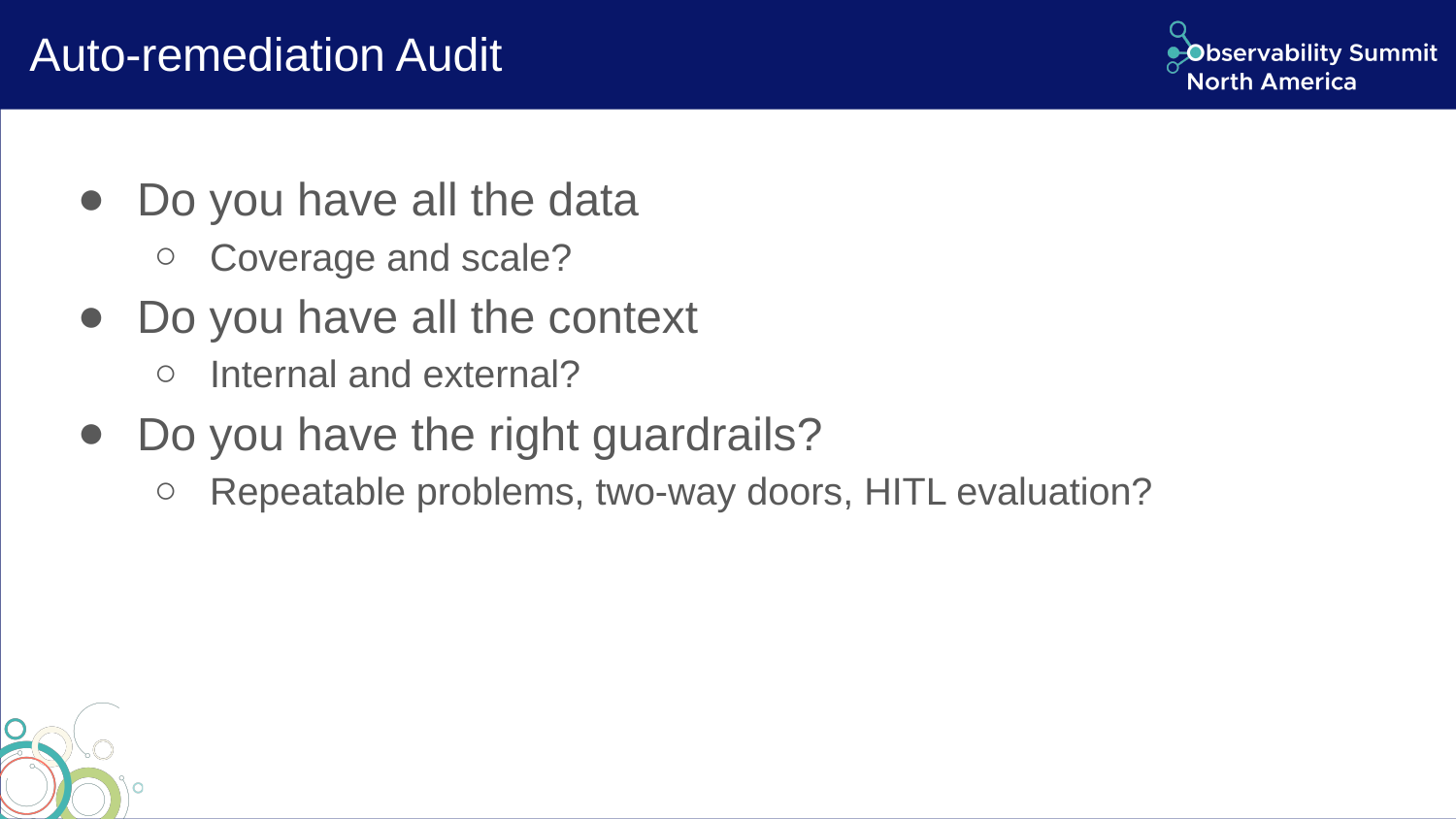

# Auto-remediation Audit
Do you have all the data
Coverage and scale?
Do you have all the context
Internal and external?
Do you have the right guardrails?
Repeatable problems, two-way doors, HITL evaluation?